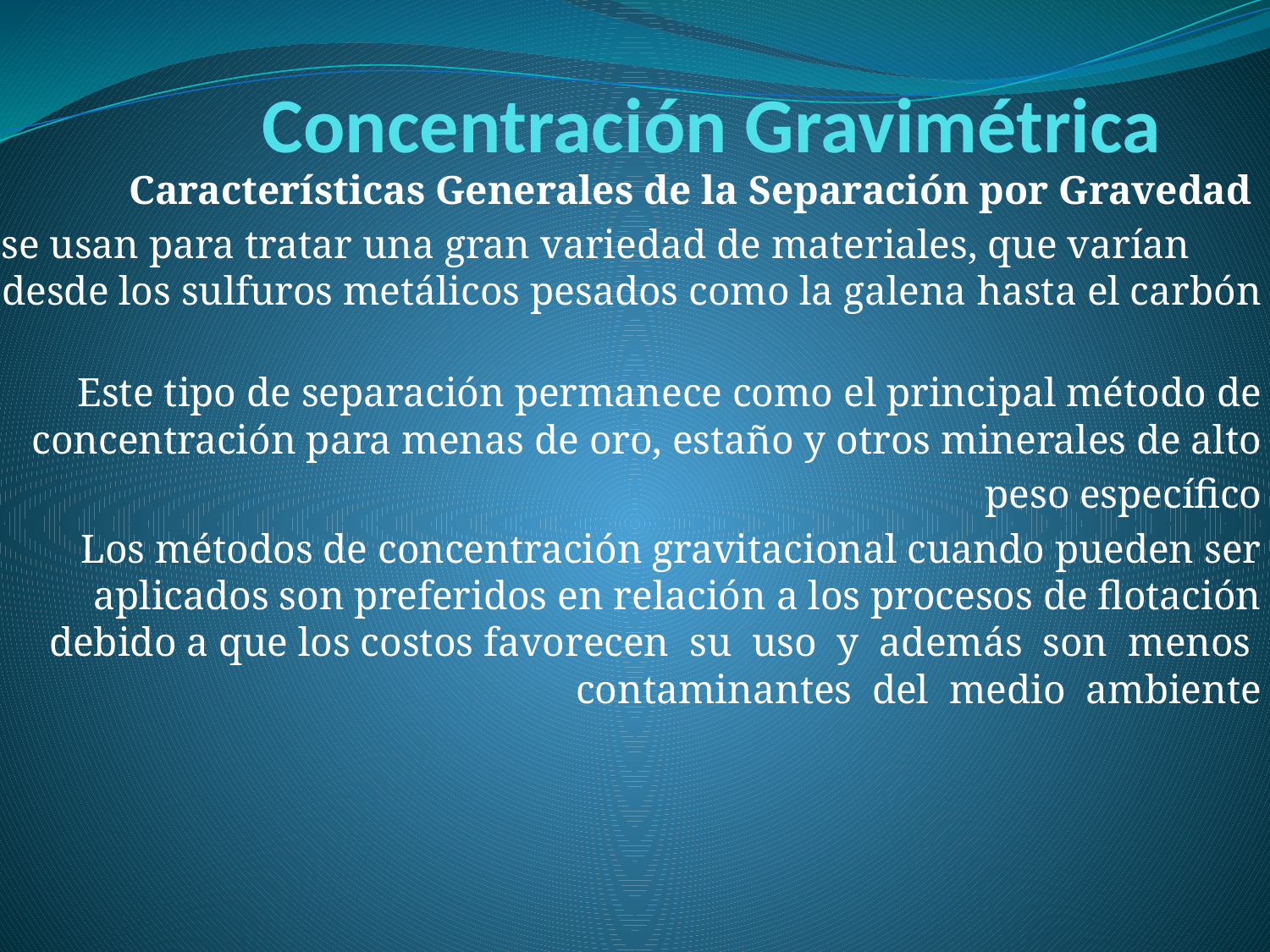

# Concentración Gravimétrica
 Características Generales de la Separación por Gravedad
se usan para tratar una gran variedad de materiales, que varían        desde los sulfuros metálicos pesados como la galena hasta el carbón
Este tipo de separación permanece como el principal método de concentración para menas de oro, estaño y otros minerales de alto
peso específico
Los métodos de concentración gravitacional cuando pueden ser aplicados son preferidos en relación a los procesos de flotación debido a que los costos favorecen  su  uso  y  además  son  menos  contaminantes  del  medio  ambiente